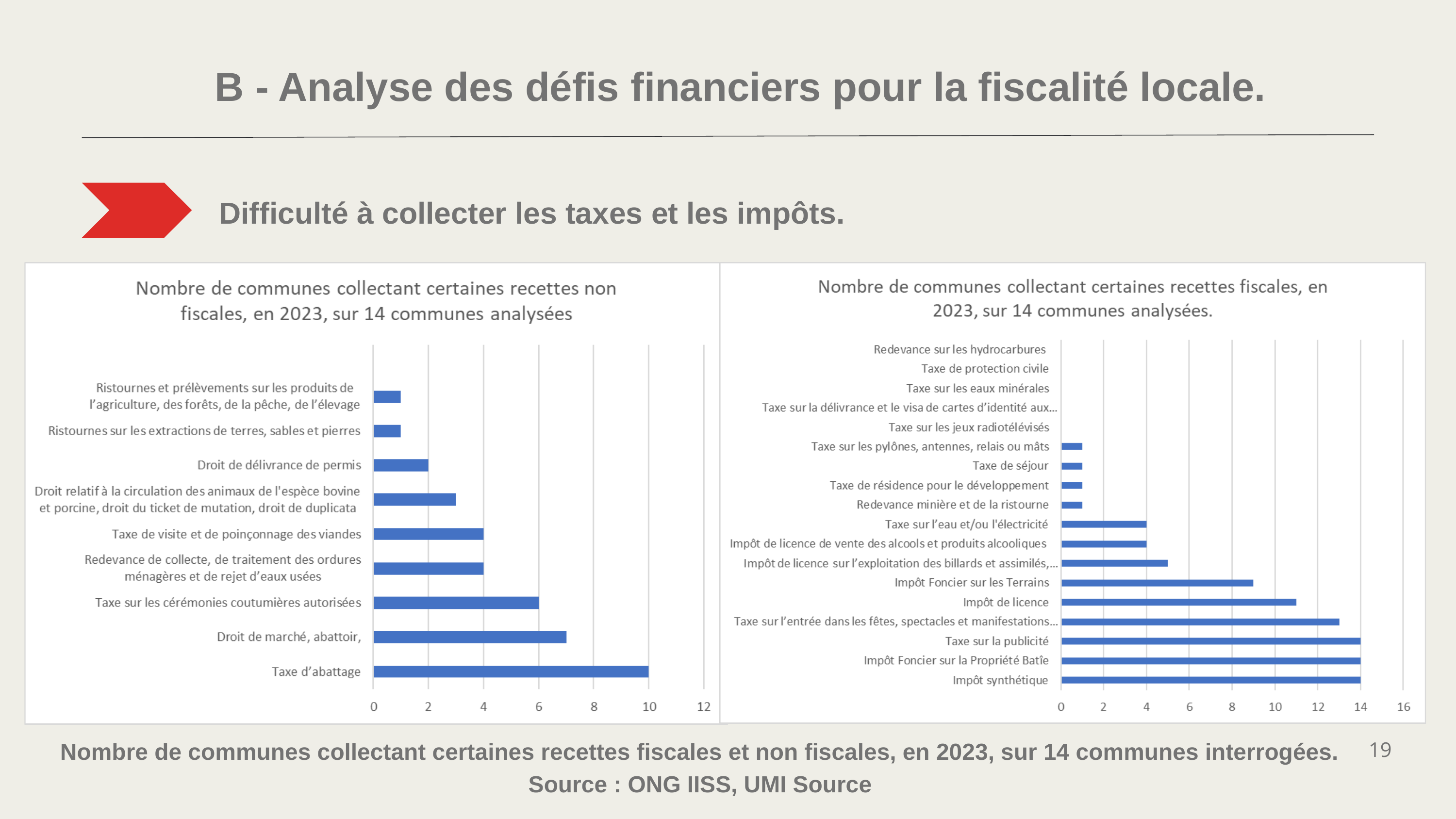

B - Analyse des défis financiers pour la fiscalité locale.

Difficulté à collecter les taxes et les impôts.

Nombre de communes collectant certaines recettes fiscales et non fiscales, en 2023, sur 14 communes interrogées.
Source : ONG IISS, UMI Source
19